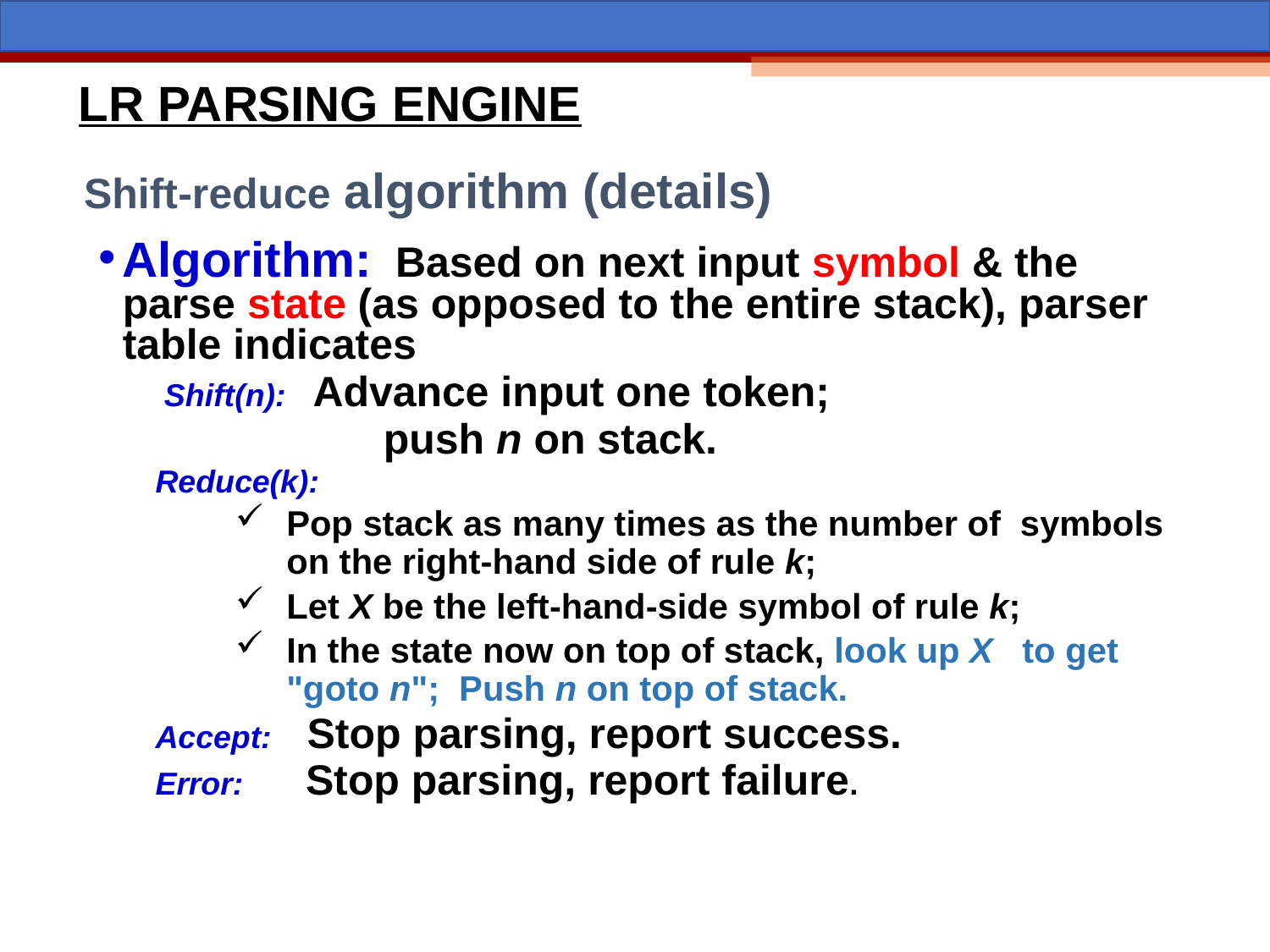

LR PARSING ENGINE
Shift-reduce algorithm (details)
Algorithm:  Based on next input symbol & the parse state (as opposed to the entire stack), parser table indicates
  Shift(n):   Advance input one token;
                    push n on stack.
 Reduce(k):
Pop stack as many times as the number of  symbols on the right-hand side of rule k;
Let X be the left-hand-side symbol of rule k;
In the state now on top of stack, look up X   to get "goto n";  Push n on top of stack.
 Accept:    Stop parsing, report success.
 Error:       Stop parsing, report failure.